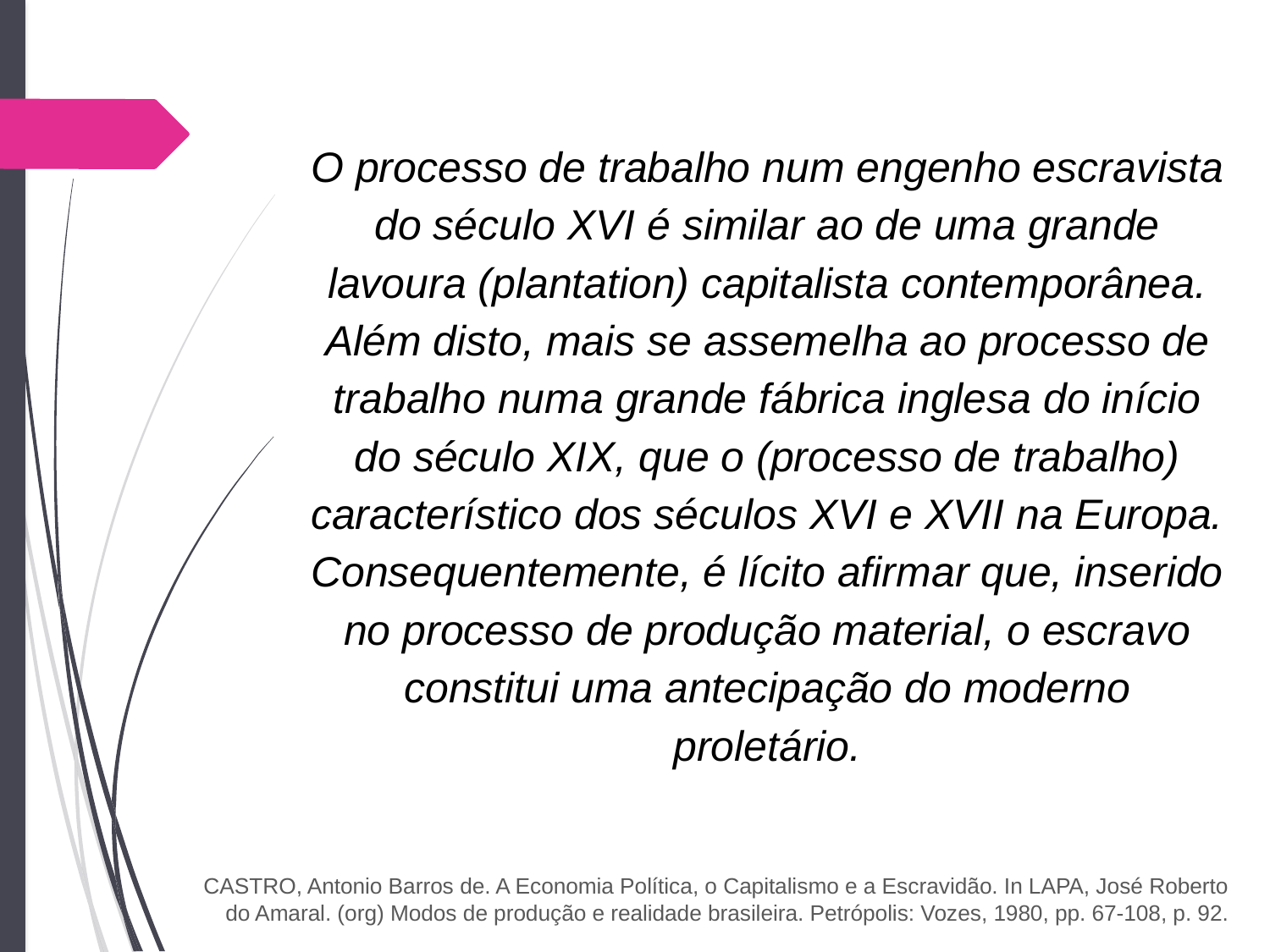

O processo de trabalho num engenho escravista do século XVI é similar ao de uma grande lavoura (plantation) capitalista contemporânea. Além disto, mais se assemelha ao processo de trabalho numa grande fábrica inglesa do início do século XIX, que o (processo de trabalho) característico dos séculos XVI e XVII na Europa. Consequentemente, é lícito afirmar que, inserido no processo de produção material, o escravo constitui uma antecipação do moderno proletário.
CASTRO, Antonio Barros de. A Economia Política, o Capitalismo e a Escravidão. In LAPA, José Roberto do Amaral. (org) Modos de produção e realidade brasileira. Petrópolis: Vozes, 1980, pp. 67-108, p. 92.